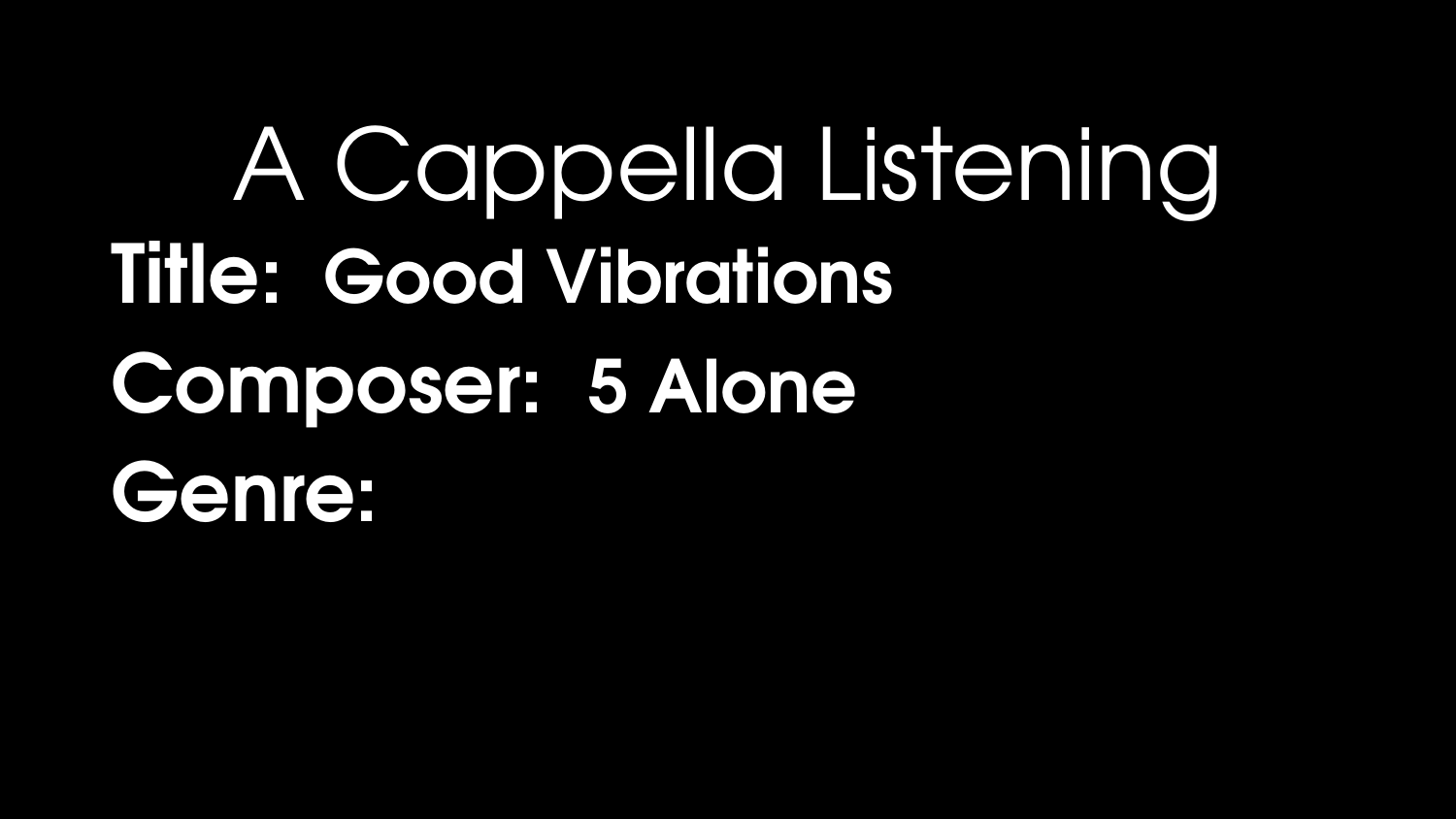

A Cappella Listening

Title:  Good Vibrations
Composer:  5 Alone
Genre: